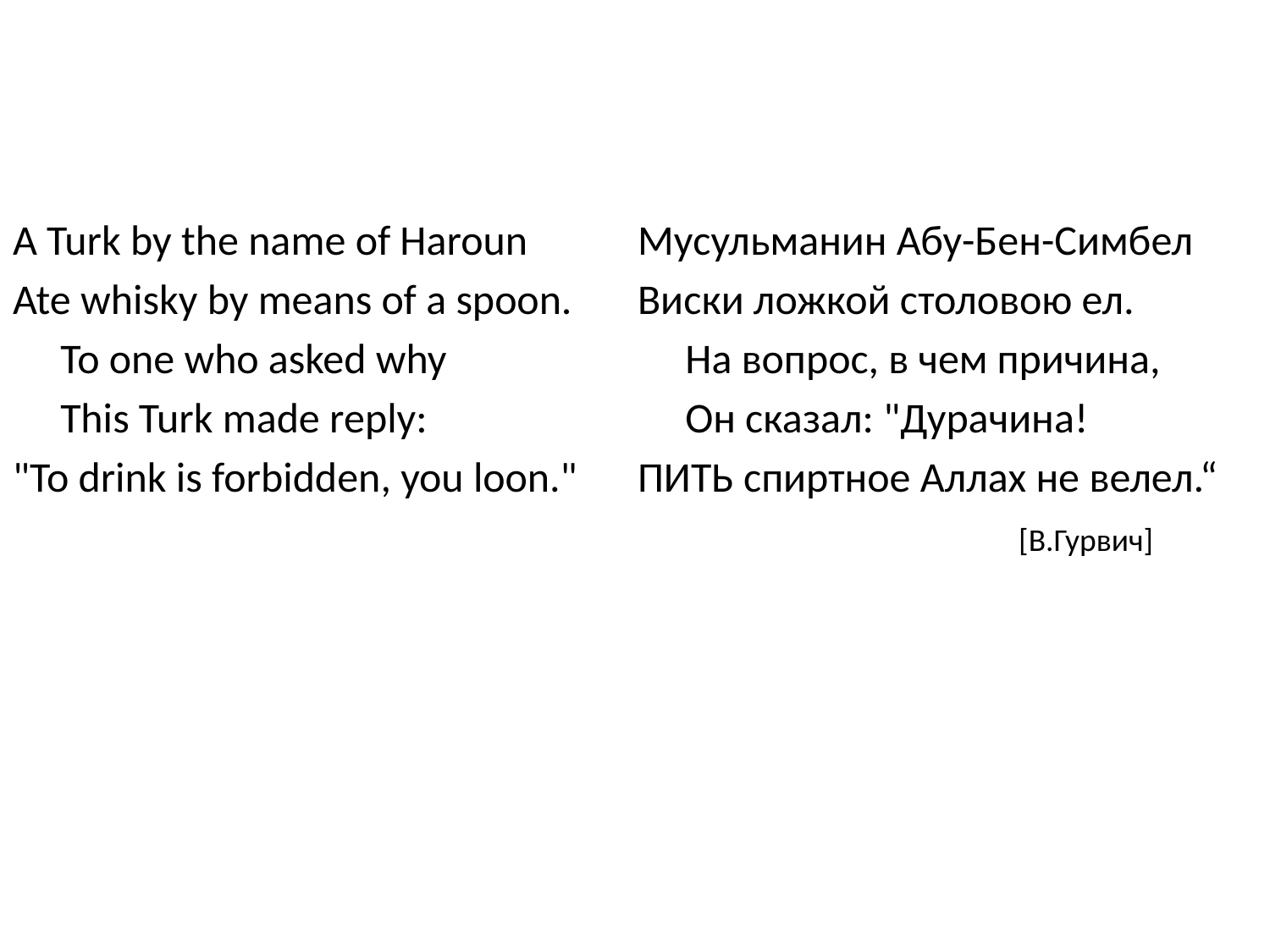

#
Мусульманин Абу-Бен-Симбел
Виски ложкой столовою ел.
     На вопрос, в чем причина,
     Он сказал: "Дурачина!
ПИТЬ спиртное Аллах не велел.“
			[В.Гурвич]

A Turk by the name of Haroun
Ate whisky by means of a spoon.
     To one who asked why
     This Turk made reply:
"To drink is forbidden, you loon."